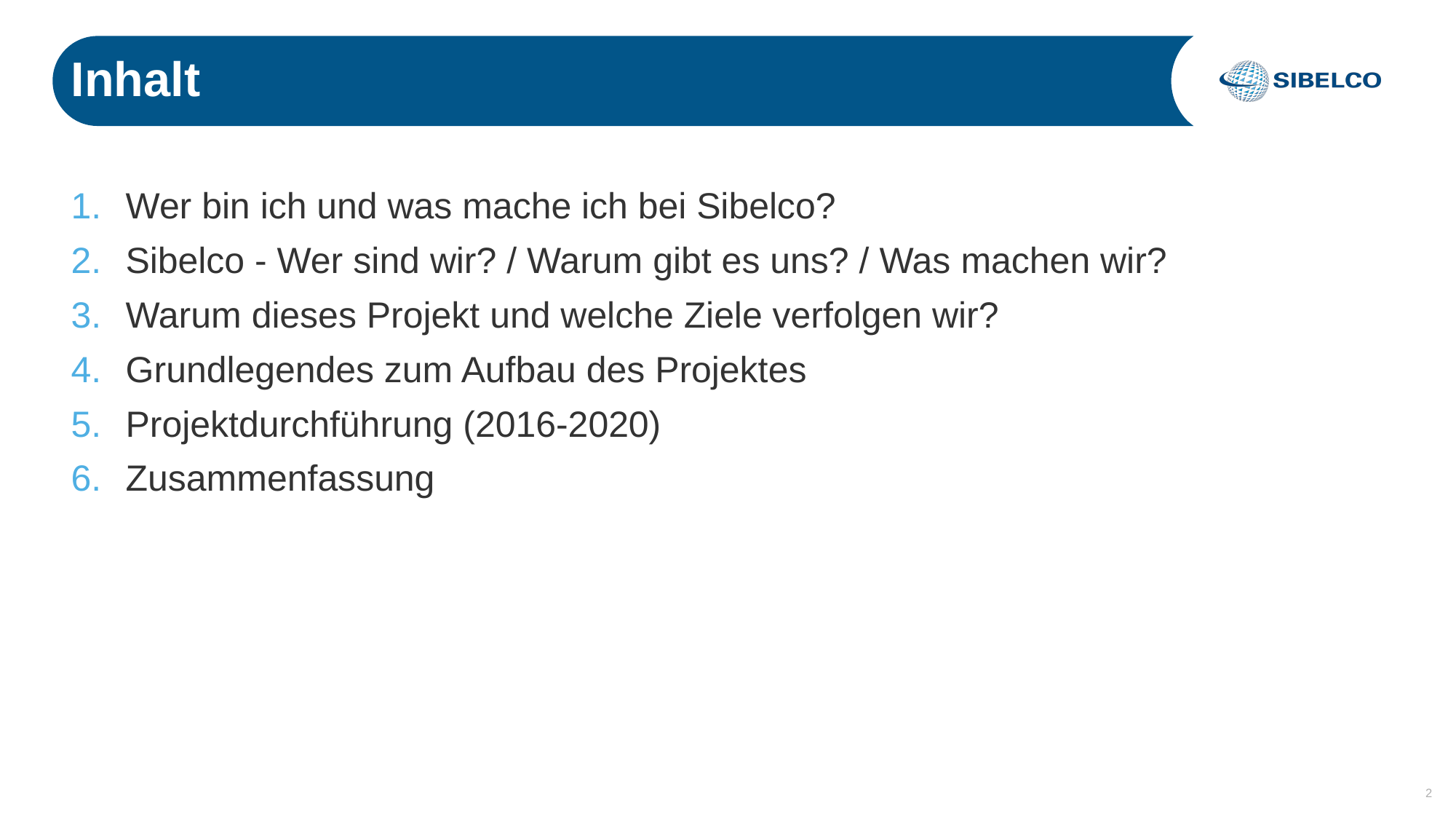

# Inhalt
Wer bin ich und was mache ich bei Sibelco?
Sibelco - Wer sind wir? / Warum gibt es uns? / Was machen wir?
Warum dieses Projekt und welche Ziele verfolgen wir?
Grundlegendes zum Aufbau des Projektes
Projektdurchführung (2016-2020)
Zusammenfassung
2